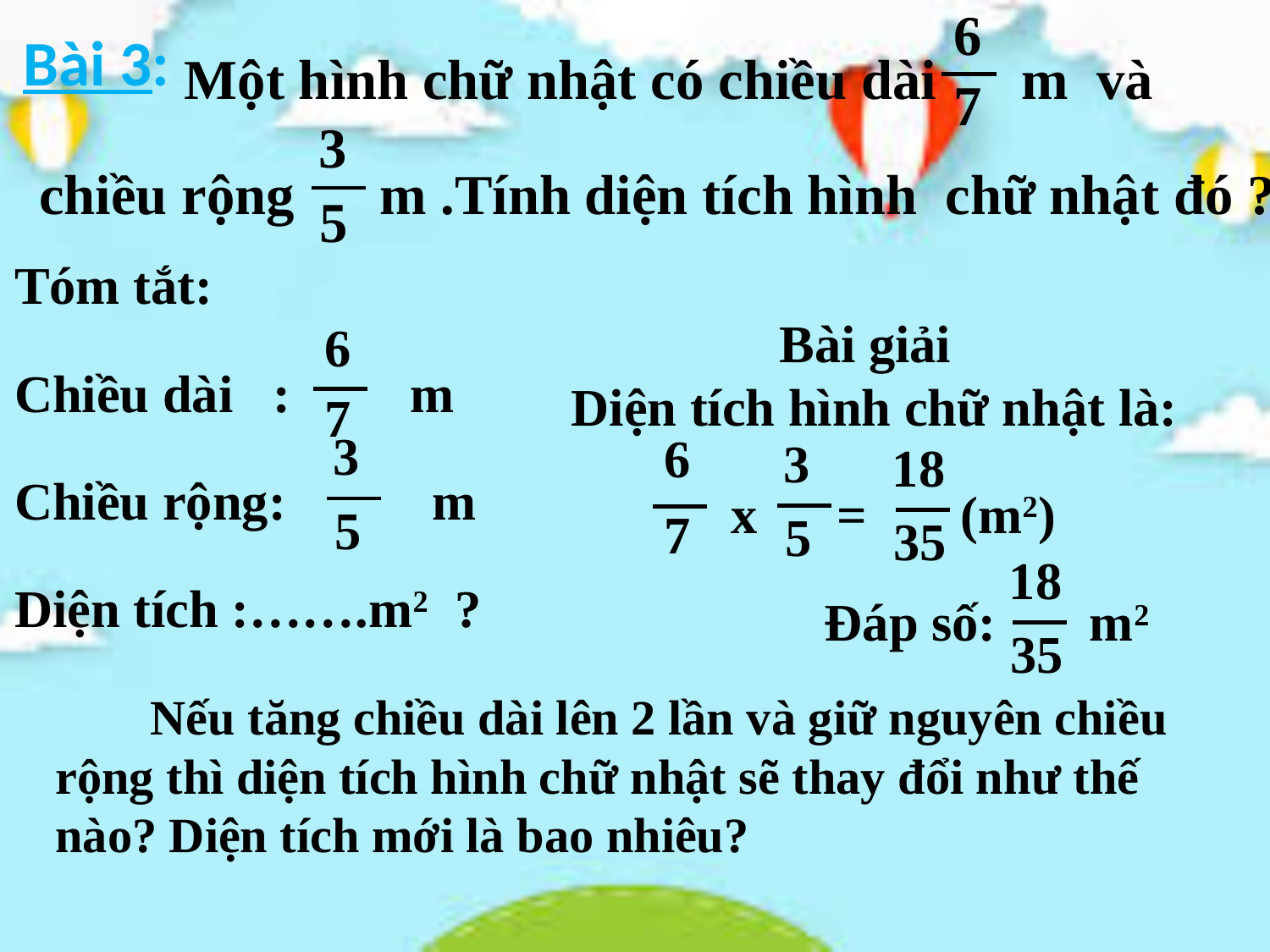

Một hình chữ nhật có chiều dài      m  và chiều rộng      m .Tính diện tích hình  chữ nhật đó ?
6
7
Bài 3:
3
5
Tóm tắt:
Chiều dài   :         m
Chiều rộng:           m
Diện tích :…….m2  ?
 Bài giải
    Diện tích hình chữ nhật là:
                x      =       (m2)
                       Đáp số:       m2

6
7
3
5
6
7
3
5
18
35
18
35
         Nếu tăng chiều dài lên 2 lần và giữ nguyên chiều rộng thì diện tích hình chữ nhật sẽ thay đổi như thế nào? Diện tích mới là bao nhiêu?